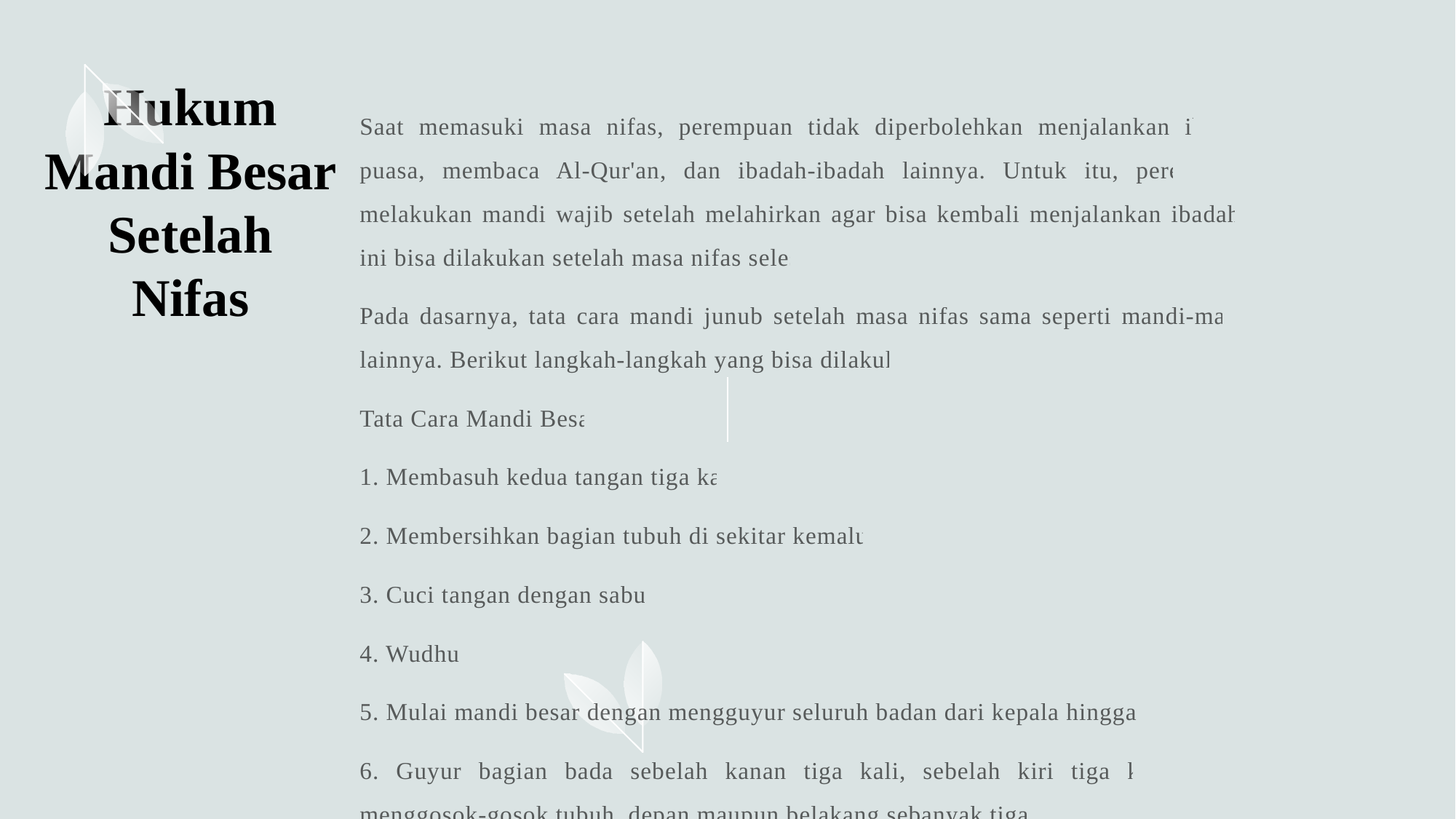

# Hukum Mandi Besar Setelah Nifas

Saat memasuki masa nifas, perempuan tidak diperbolehkan menjalankan ibadah salat, puasa, membaca Al-Qur'an, dan ibadah-ibadah lainnya. Untuk itu, perempuan harus melakukan mandi wajib setelah melahirkan agar bisa kembali menjalankan ibadah. Mandi ini bisa dilakukan setelah masa nifas selesai.
Pada dasarnya, tata cara mandi junub setelah masa nifas sama seperti mandi-mandi besar lainnya. Berikut langkah-langkah yang bisa dilakukan:
Tata Cara Mandi Besar
1. Membasuh kedua tangan tiga kali;
2. Membersihkan bagian tubuh di sekitar kemaluan;
3. Cuci tangan dengan sabun;
4. Wudhu;
5. Mulai mandi besar dengan mengguyur seluruh badan dari kepala hingga kaki;
6. Guyur bagian bada sebelah kanan tiga kali, sebelah kiri tiga kali. Jangan lupa menggosok-gosok tubuh, depan maupun belakang sebanyak tiga kali.